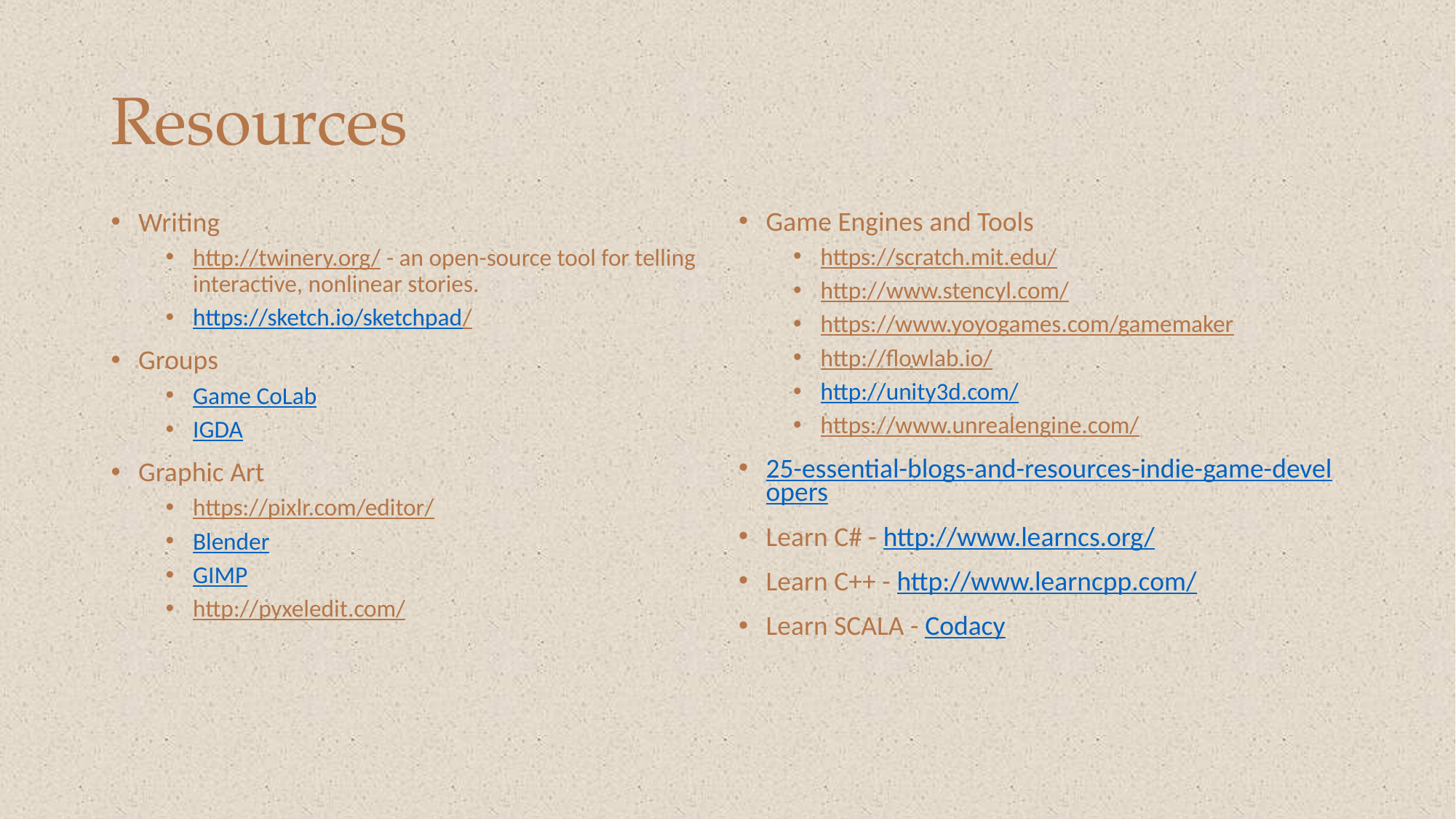

# Resources
Game Engines and Tools
https://scratch.mit.edu/
http://www.stencyl.com/
https://www.yoyogames.com/gamemaker
http://flowlab.io/
http://unity3d.com/
https://www.unrealengine.com/
25-essential-blogs-and-resources-indie-game-developers
Learn C# - http://www.learncs.org/
Learn C++ - http://www.learncpp.com/
Learn SCALA - Codacy
Writing
http://twinery.org/ - an open-source tool for telling interactive, nonlinear stories.
https://sketch.io/sketchpad/
Groups
Game CoLab
IGDA
Graphic Art
https://pixlr.com/editor/
Blender
GIMP
http://pyxeledit.com/